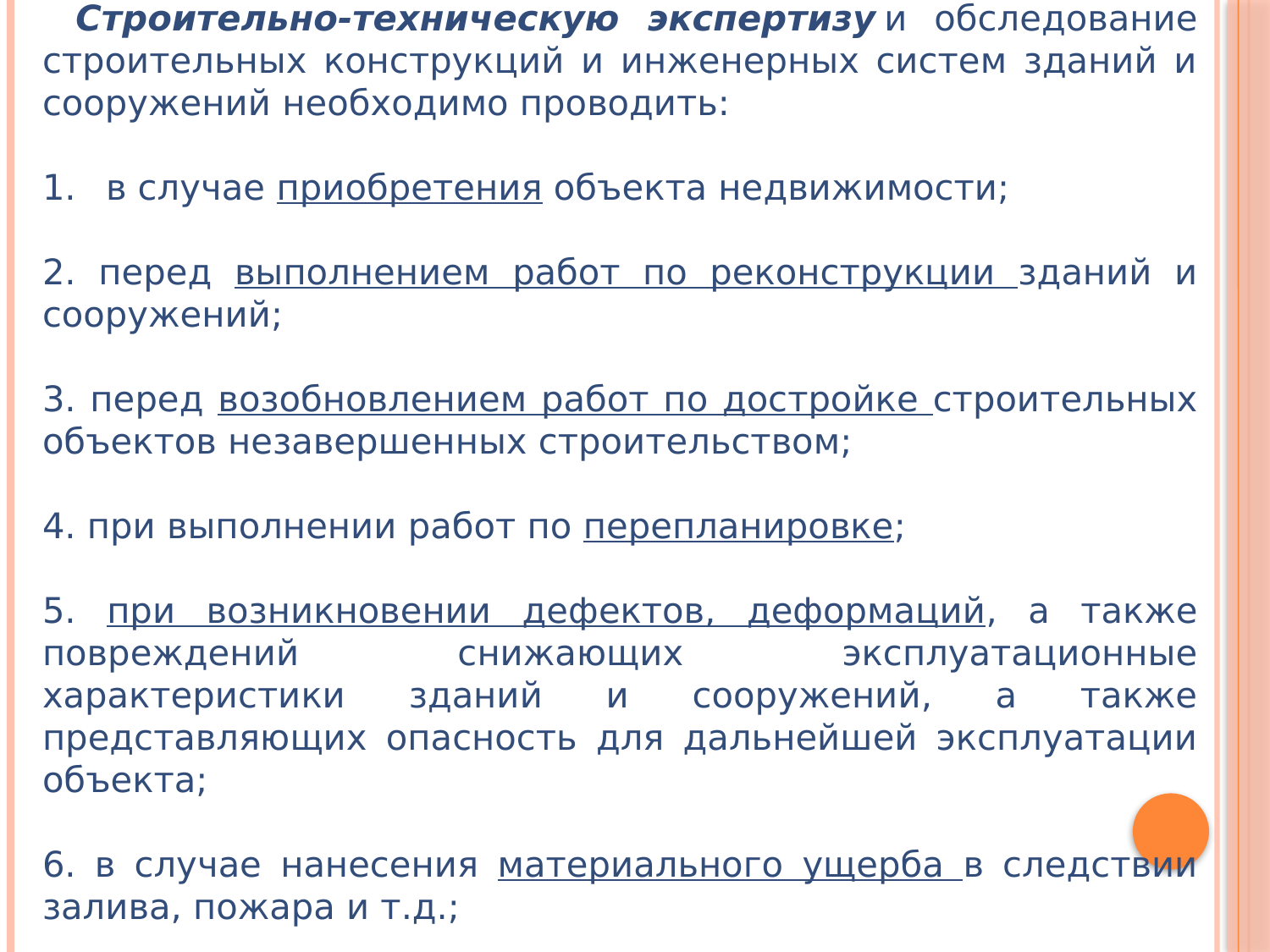

Строительно-техническую экспертизу и обследование строительных конструкций и инженерных систем зданий и сооружений необходимо проводить:

в случае приобретения объекта недвижимости;

2. перед выполнением работ по реконструкции зданий и сооружений;

3. перед возобновлением работ по достройке строительных объектов незавершенных строительством;

4. при выполнении работ по перепланировке;

5. при возникновении дефектов, деформаций, а также повреждений снижающих эксплуатационные характеристики зданий и сооружений, а также представляющих опасность для дальнейшей эксплуатации объекта;

6. в случае нанесения материального ущерба в следствии залива, пожара и т.д.;